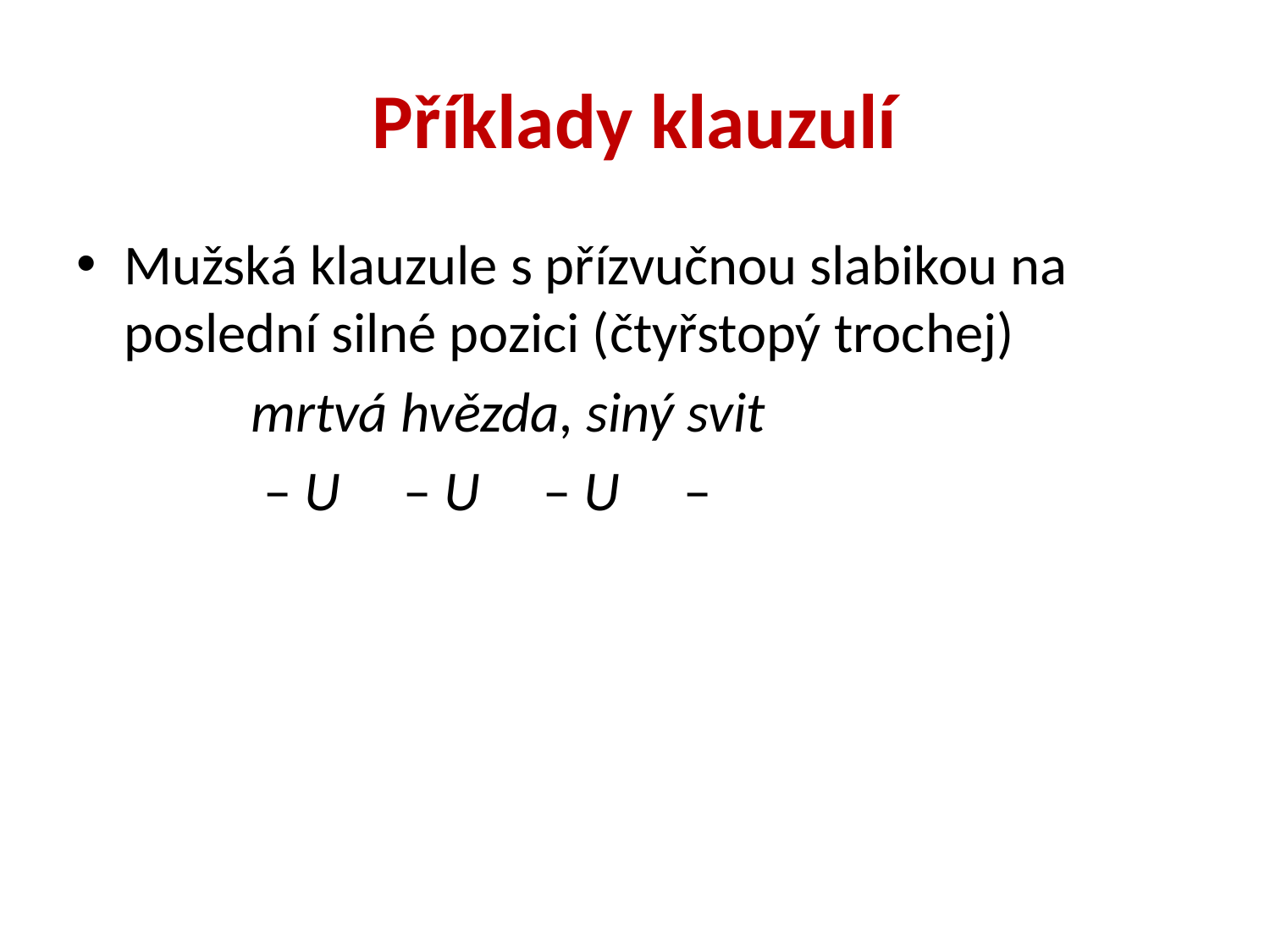

# Příklady klauzulí
Mužská klauzule s přízvučnou slabikou na poslední silné pozici (čtyřstopý trochej)
		mrtvá hvězda, siný svit
		 – U	  – U	   – U     –